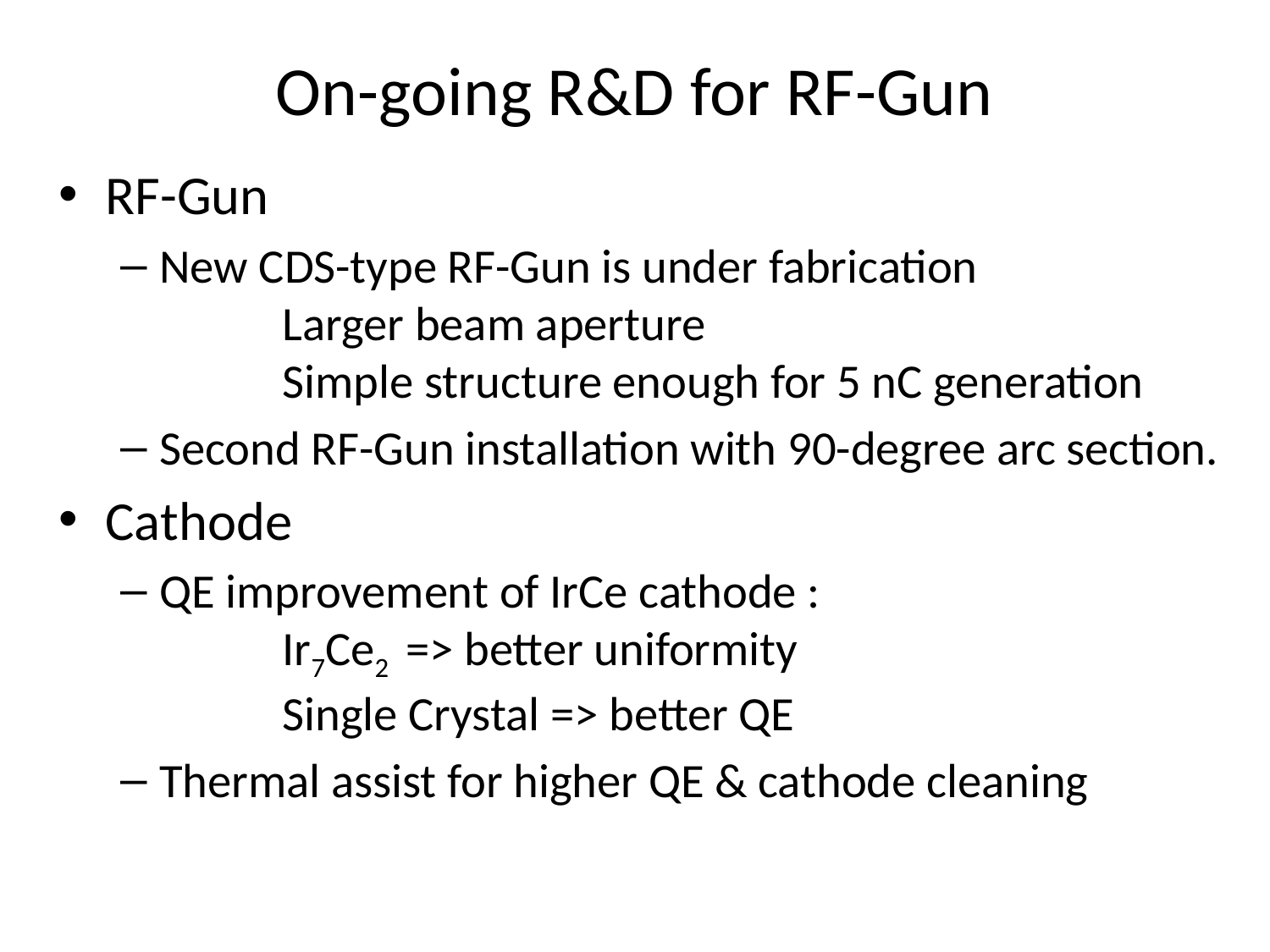

# On-going R&D for RF-Gun
RF-Gun
New CDS-type RF-Gun is under fabrication
		Larger beam aperture
		Simple structure enough for 5 nC generation
Second RF-Gun installation with 90-degree arc section.
Cathode
QE improvement of IrCe cathode :
		Ir7Ce2			=> better uniformity
		Single Crystal => better QE
Thermal assist for higher QE & cathode cleaning